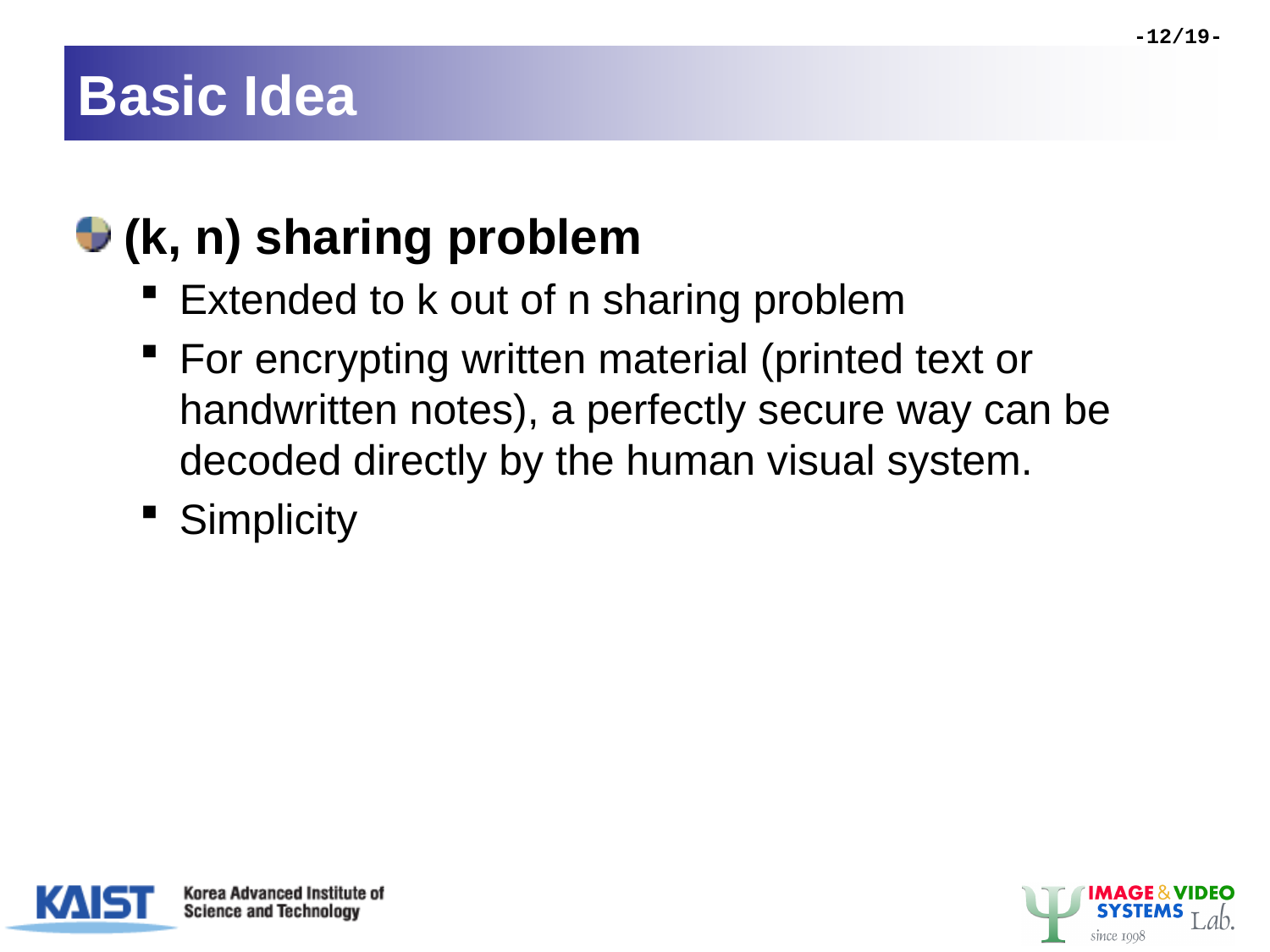

-12/19-

# Basic Idea
(k, n) sharing problem
Extended to k out of n sharing problem
For encrypting written material (printed text or handwritten notes), a perfectly secure way can be decoded directly by the human visual system.
Simplicity